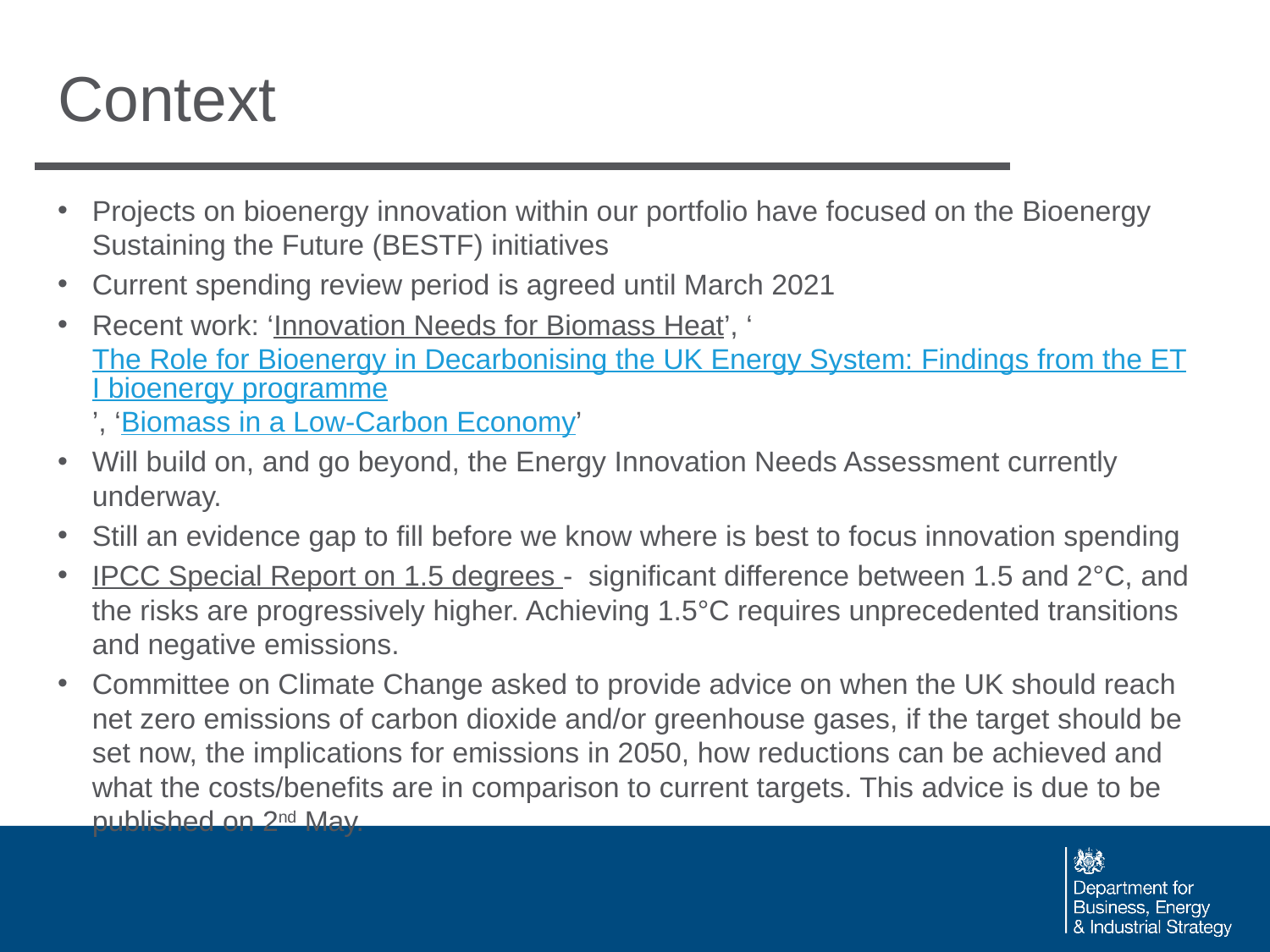

# Context
Projects on bioenergy innovation within our portfolio have focused on the Bioenergy Sustaining the Future (BESTF) initiatives
Current spending review period is agreed until March 2021
Recent work: ‘Innovation Needs for Biomass Heat’, ‘The Role for Bioenergy in Decarbonising the UK Energy System: Findings from the ETI bioenergy programme’, ‘Biomass in a Low-Carbon Economy’
Will build on, and go beyond, the Energy Innovation Needs Assessment currently underway.
Still an evidence gap to fill before we know where is best to focus innovation spending
IPCC Special Report on 1.5 degrees -  significant difference between 1.5 and 2°C, and the risks are progressively higher. Achieving 1.5°C requires unprecedented transitions and negative emissions.
Committee on Climate Change asked to provide advice on when the UK should reach net zero emissions of carbon dioxide and/or greenhouse gases, if the target should be set now, the implications for emissions in 2050, how reductions can be achieved and what the costs/benefits are in comparison to current targets. This advice is due to be published on 2nd May.